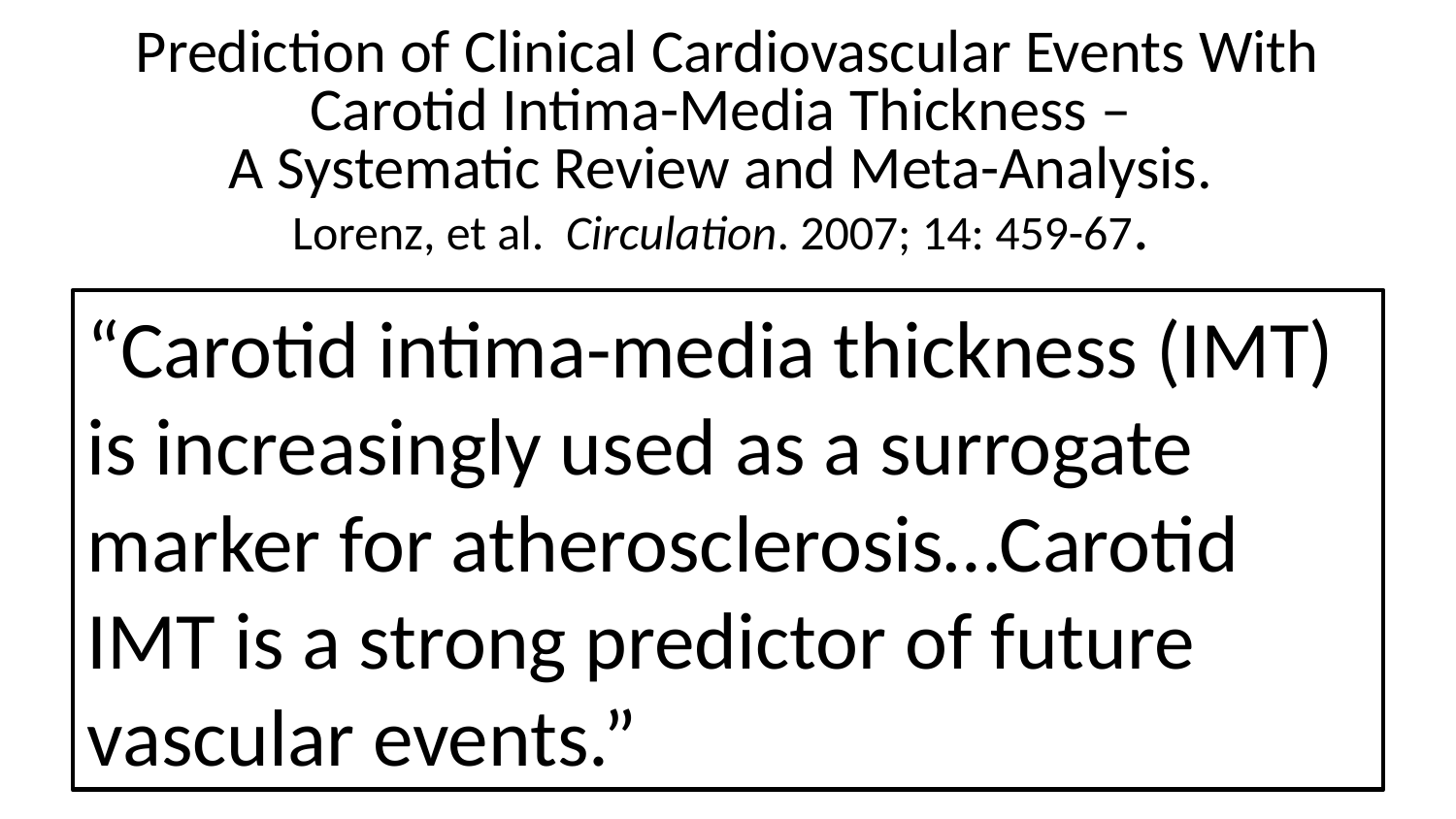

# Prediction of Clinical Cardiovascular Events With Carotid Intima-Media Thickness – A Systematic Review and Meta-Analysis. Lorenz, et al.  Circulation. 2007; 14: 459-67.
“Carotid intima-media thickness (IMT) is increasingly used as a surrogate marker for atherosclerosis…Carotid IMT is a strong predictor of future vascular events.”